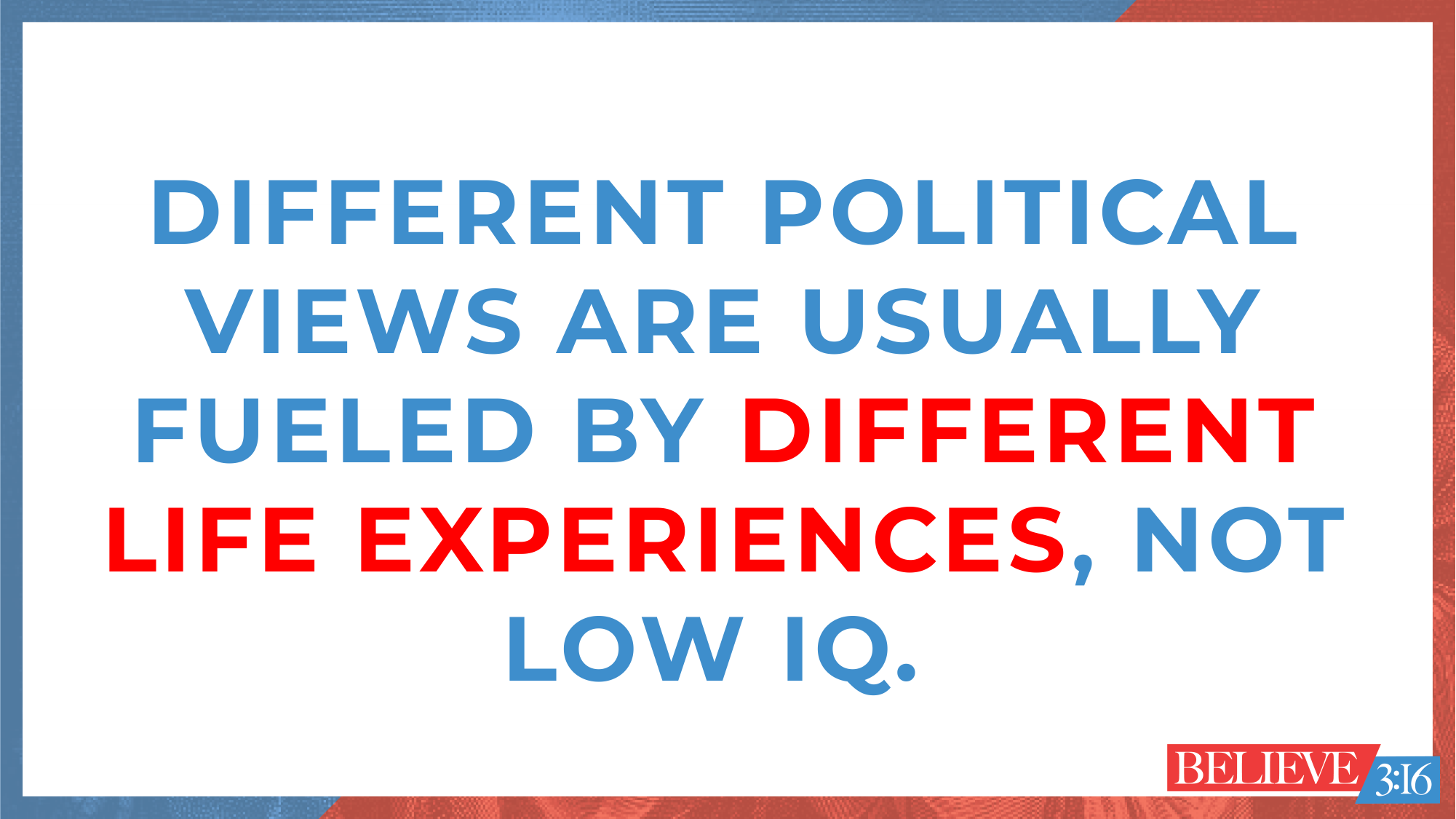

DIFFERENT POLITICAL VIEWS ARE USUALLY FUELED BY DIFFERENT LIFE EXPERIENCES, NOT LOW IQ.